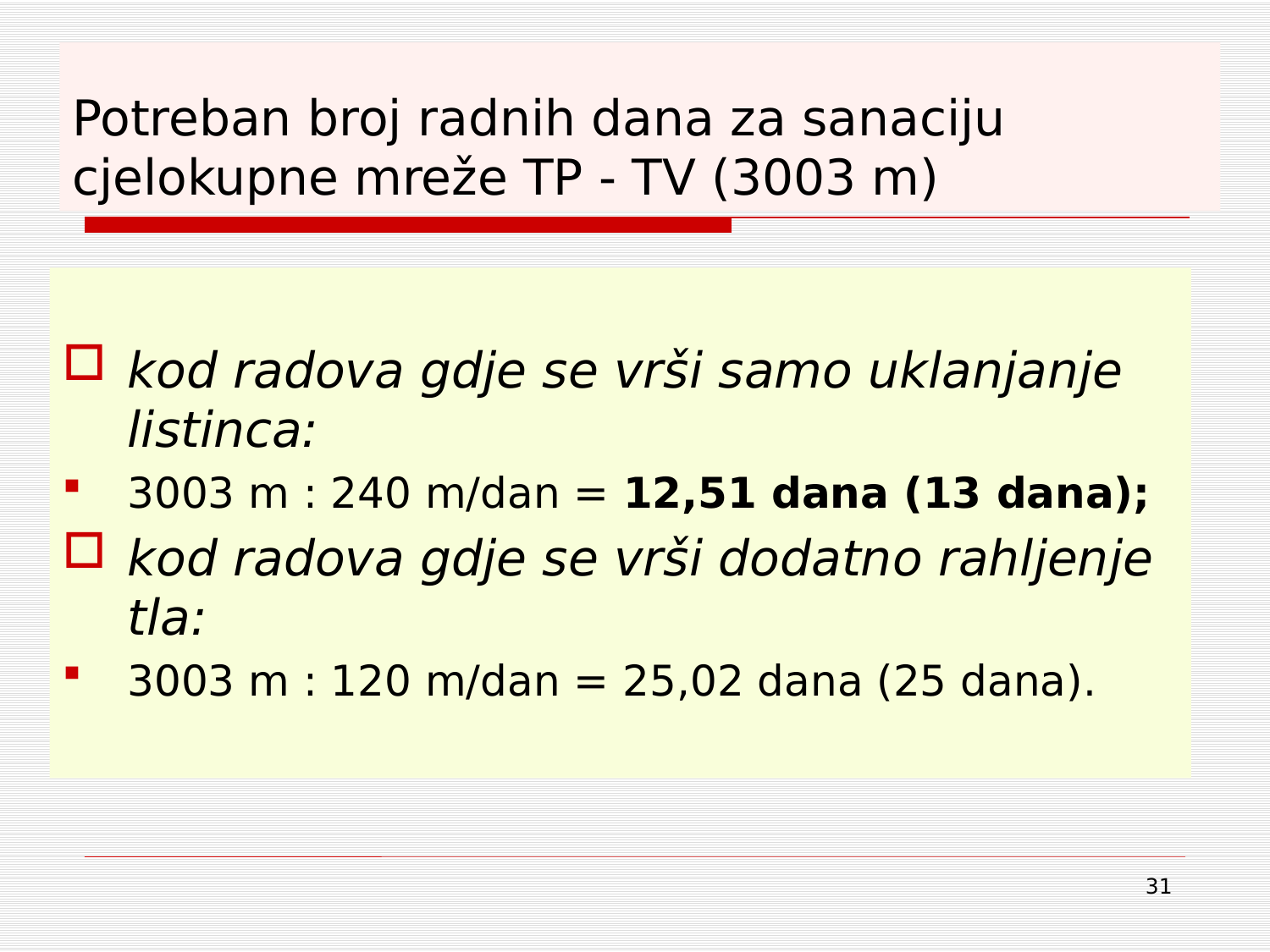

# Potreban broj radnih dana za sanaciju cjelokupne mreže TP - TV (3003 m)

kod radova gdje se vrši samo uklanjanje listinca:
3003 m : 240 m/dan = 12,51 dana (13 dana);
kod radova gdje se vrši dodatno rahljenje tla:
3003 m : 120 m/dan = 25,02 dana (25 dana).

31